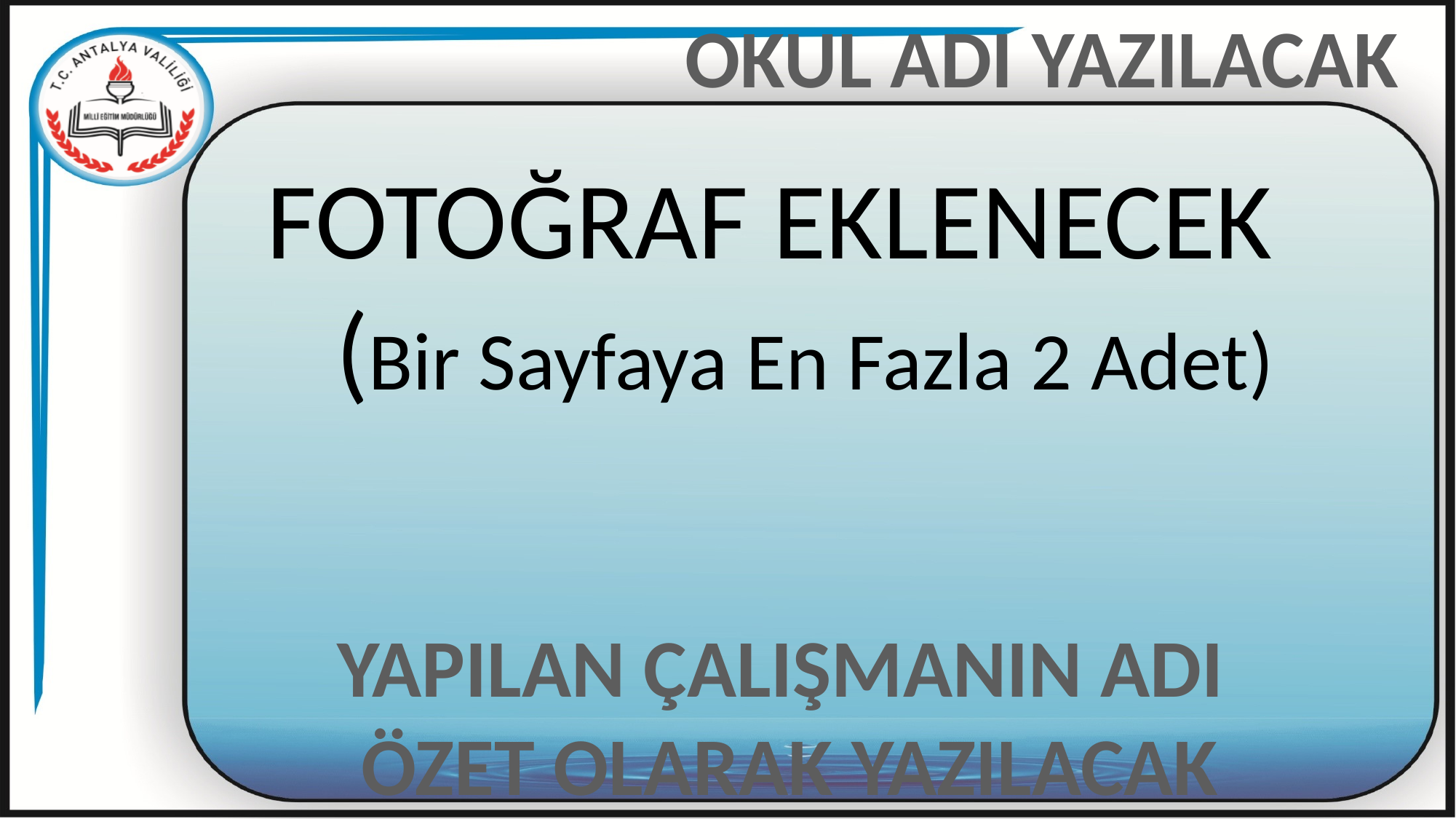

OKUL ADI YAZILACAK
FOTOĞRAF EKLENECEK
(Bir Sayfaya En Fazla 2 Adet)
YAPILAN ÇALIŞMANIN ADI
ÖZET OLARAK YAZILACAK